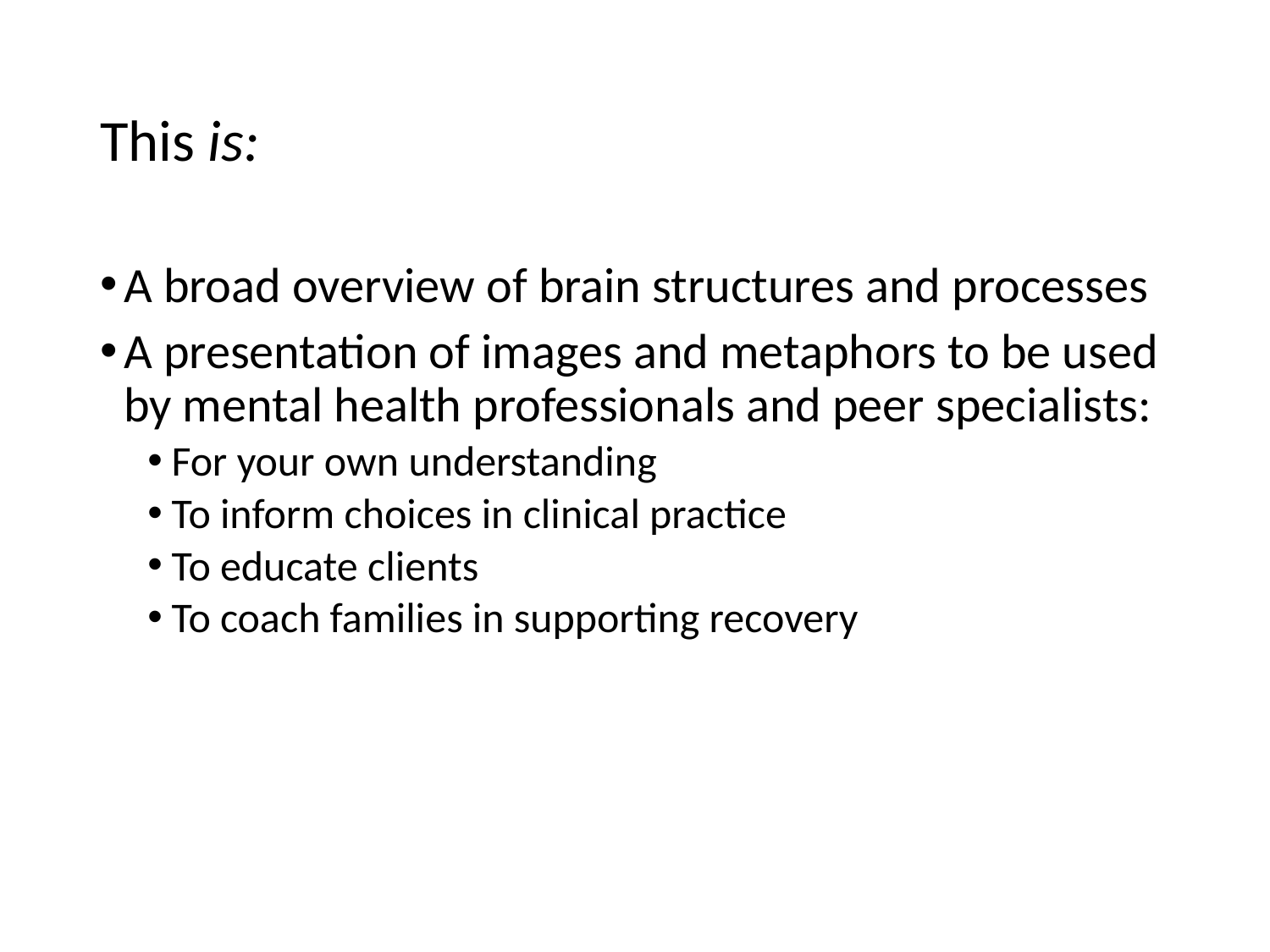

# This is:
A broad overview of brain structures and processes
A presentation of images and metaphors to be used by mental health professionals and peer specialists:
For your own understanding
To inform choices in clinical practice
To educate clients
To coach families in supporting recovery